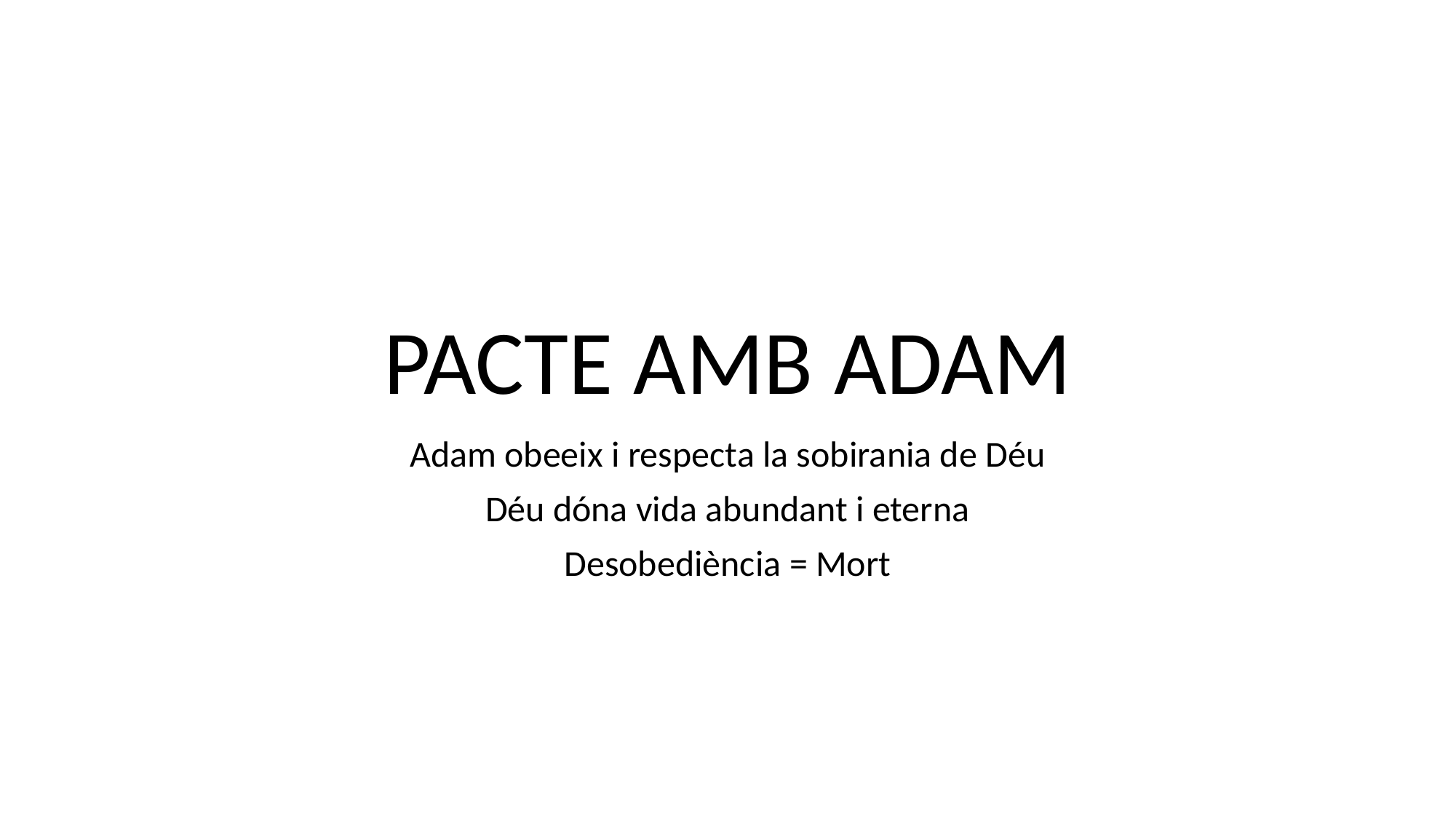

# PACTE AMB ADAM
Adam obeeix i respecta la sobirania de Déu
Déu dóna vida abundant i eterna
Desobediència = Mort